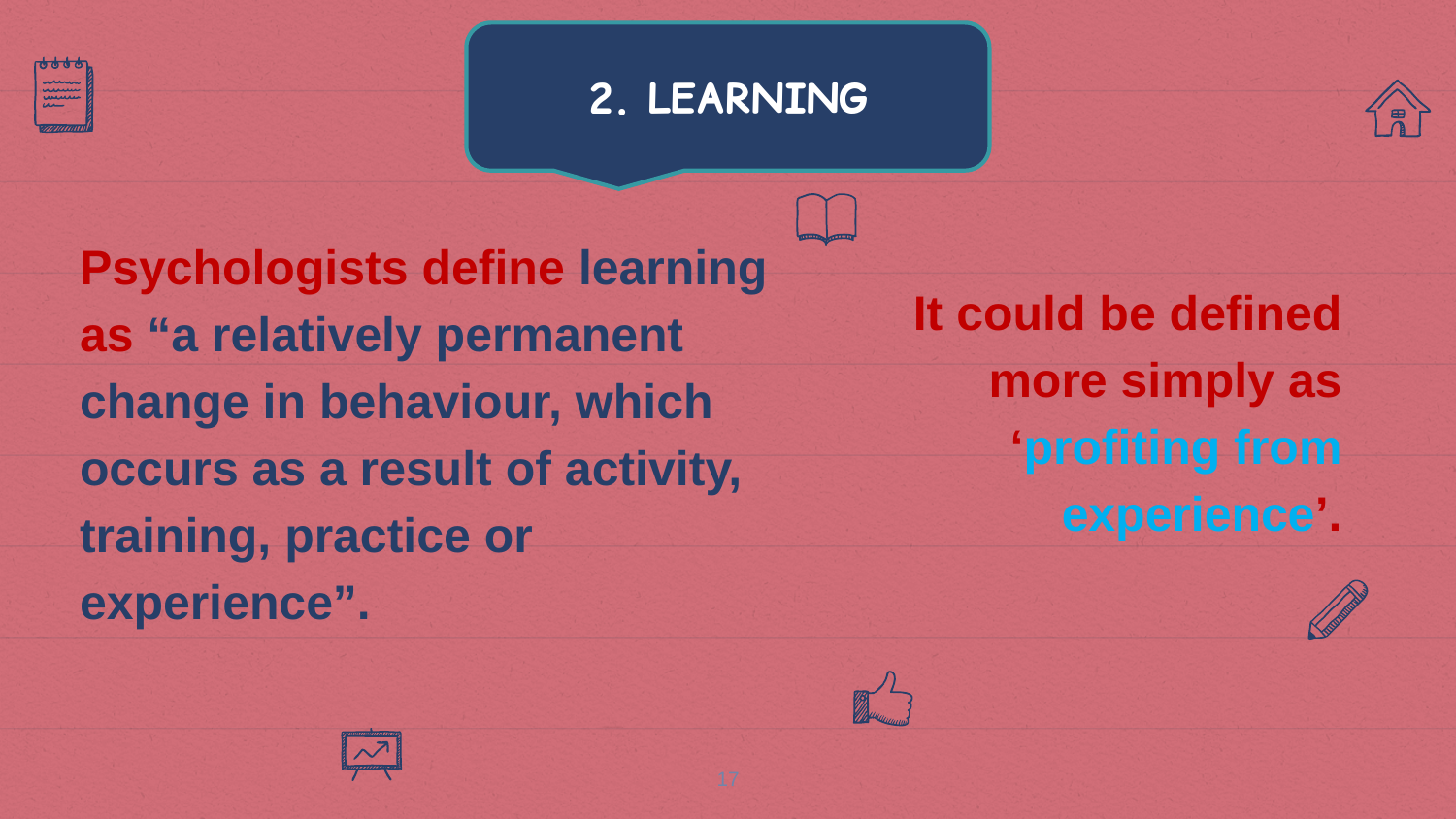

2. LEARNING

Psychologists define learning as “a relatively permanent change in behaviour, which occurs as a result of activity, training, practice or experience”.
It could be defined more simply as ‘profiting from experience’.

17